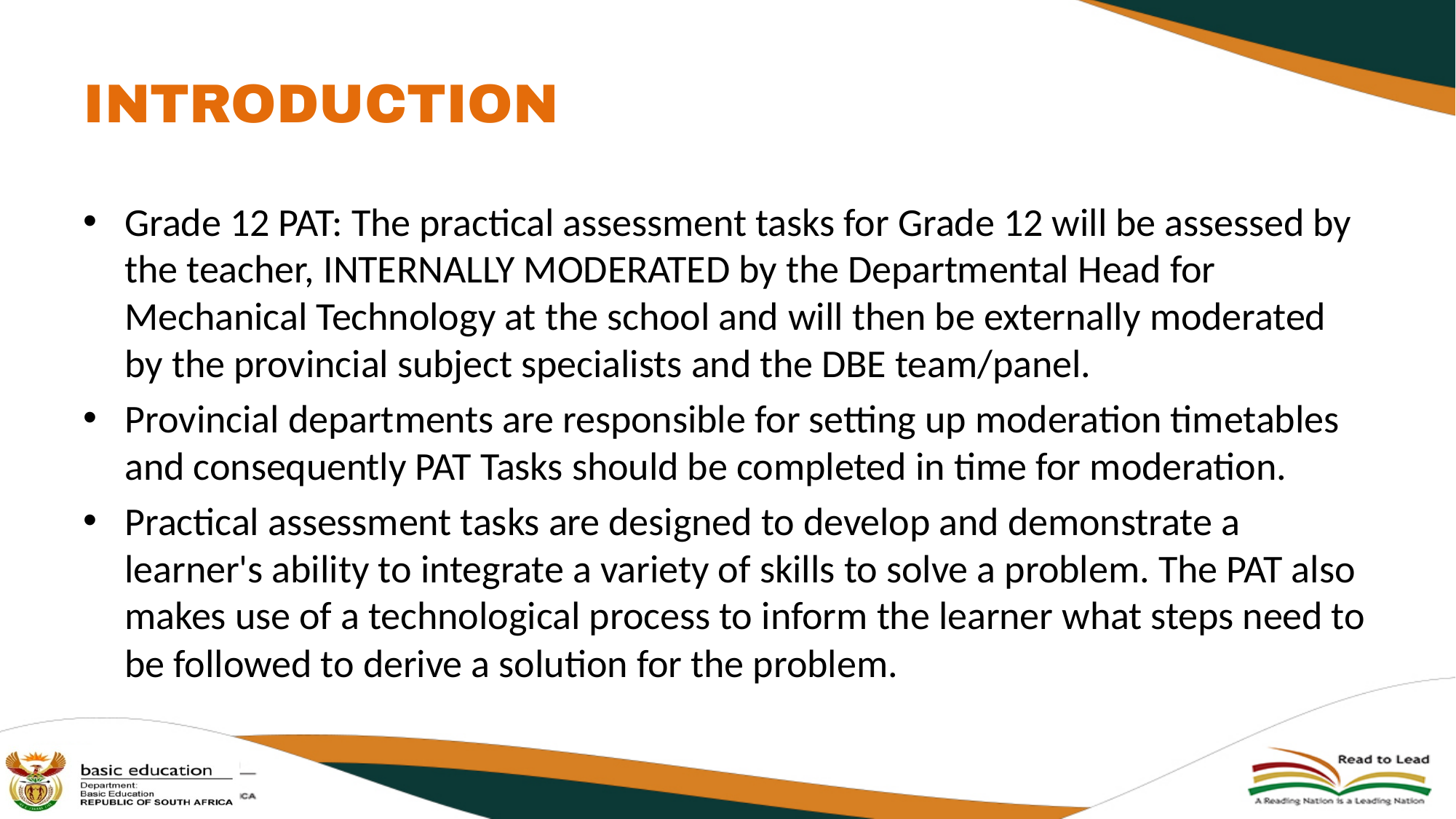

# INTRODUCTION
Grade 12 PAT: The practical assessment tasks for Grade 12 will be assessed by the teacher, INTERNALLY MODERATED by the Departmental Head for Mechanical Technology at the school and will then be externally moderated by the provincial subject specialists and the DBE team/panel.
Provincial departments are responsible for setting up moderation timetables and consequently PAT Tasks should be completed in time for moderation.
Practical assessment tasks are designed to develop and demonstrate a learner's ability to integrate a variety of skills to solve a problem. The PAT also makes use of a technological process to inform the learner what steps need to be followed to derive a solution for the problem.